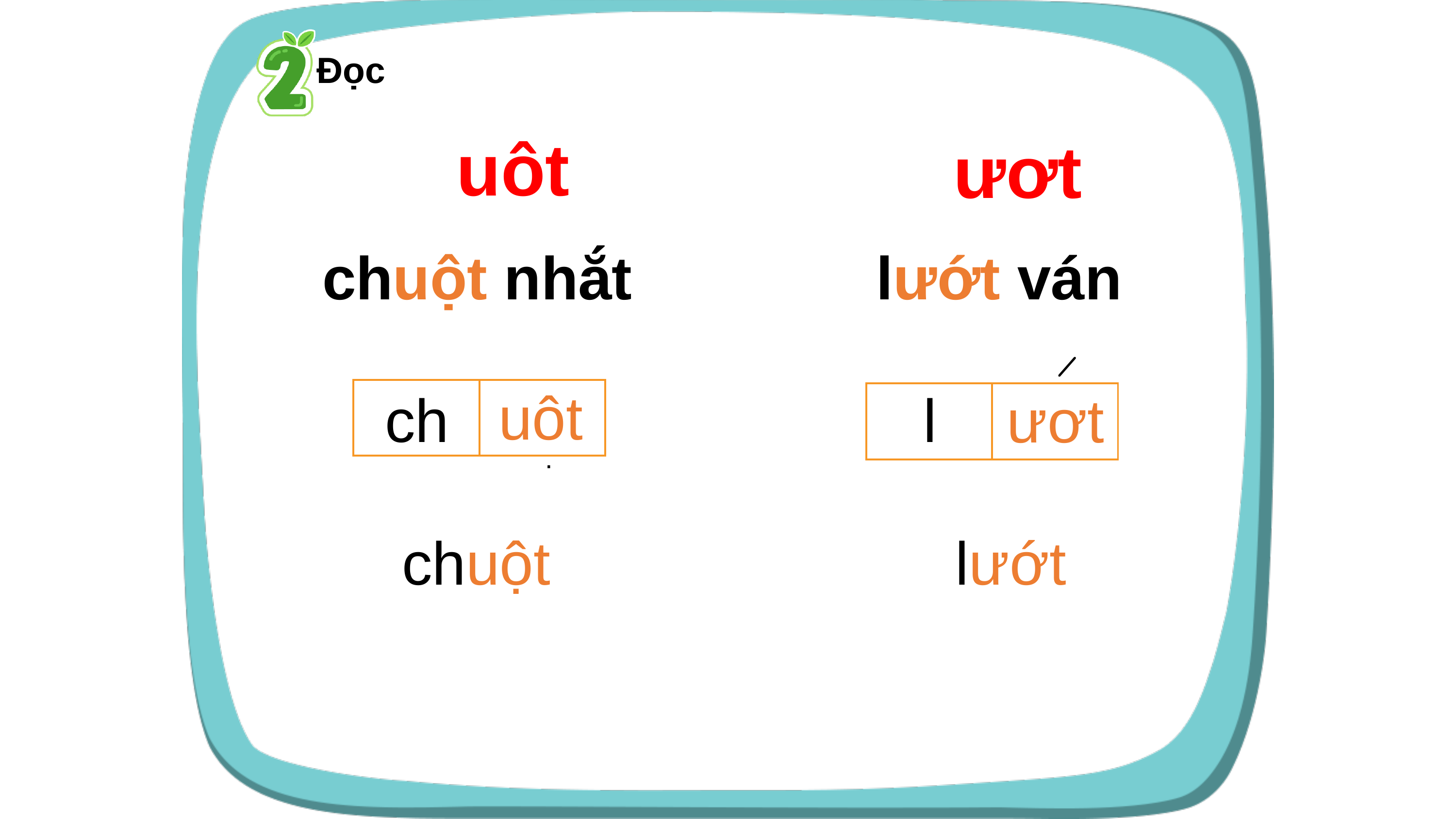

Đọc
uôt
ươt
chuột nhắt
lướt ván

uôt
|  |  |
| --- | --- |
ch
l
ươt
|  |  |
| --- | --- |
.
lướt
chuột